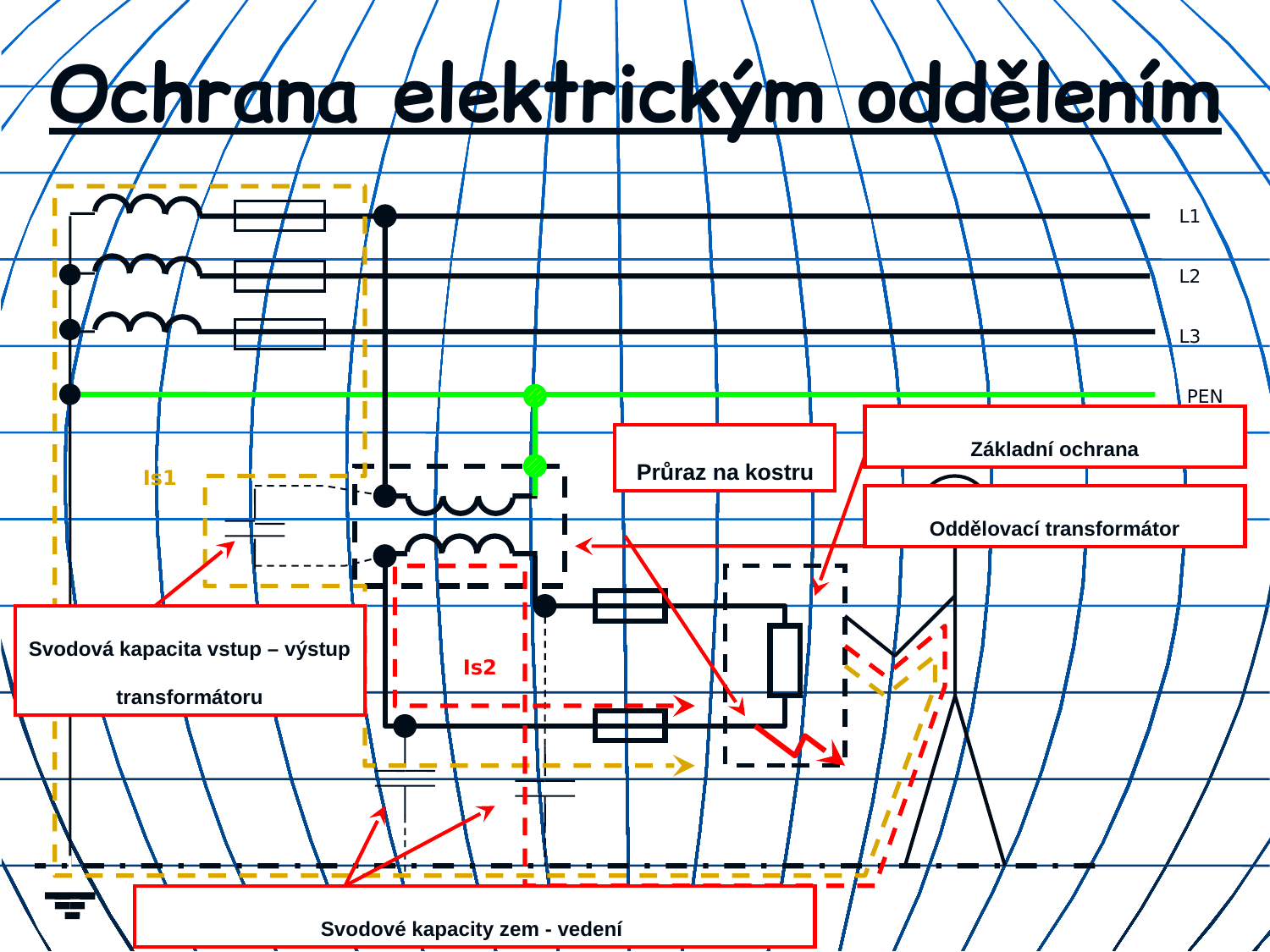

# Ochrana elektrickým oddělením
L1

L2

L3

PEN

Základní ochrana
Průraz na kostru
Is1

Oddělovací transformátor

Svodová kapacita vstup – výstup transformátoru
Is2

Svodové kapacity zem - vedení